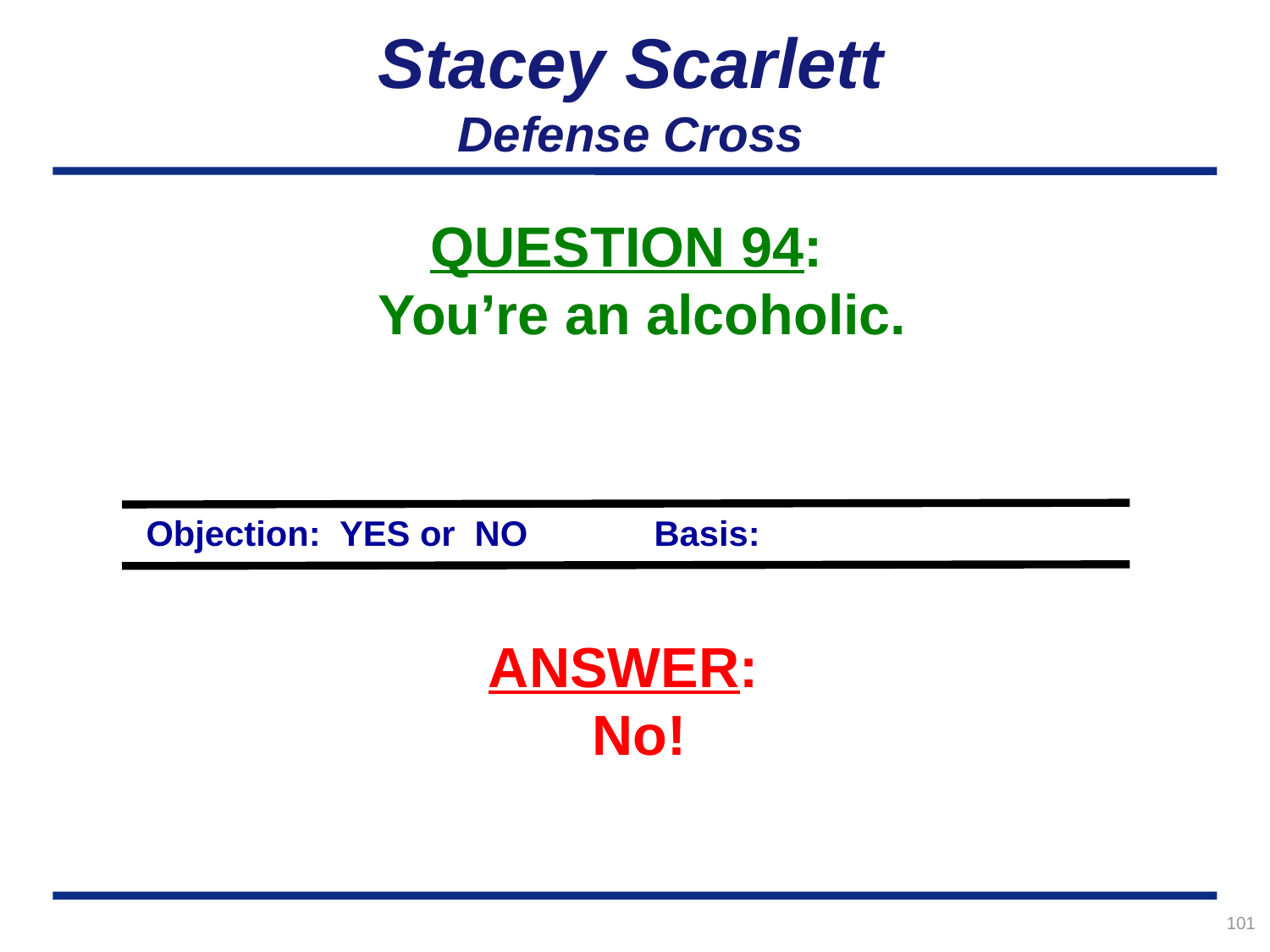

# Stacey Scarlett Defense Cross
QUESTION 94:
You’re an alcoholic.

Objection:  YES or  NO	Basis:
ANSWER:
No!
101